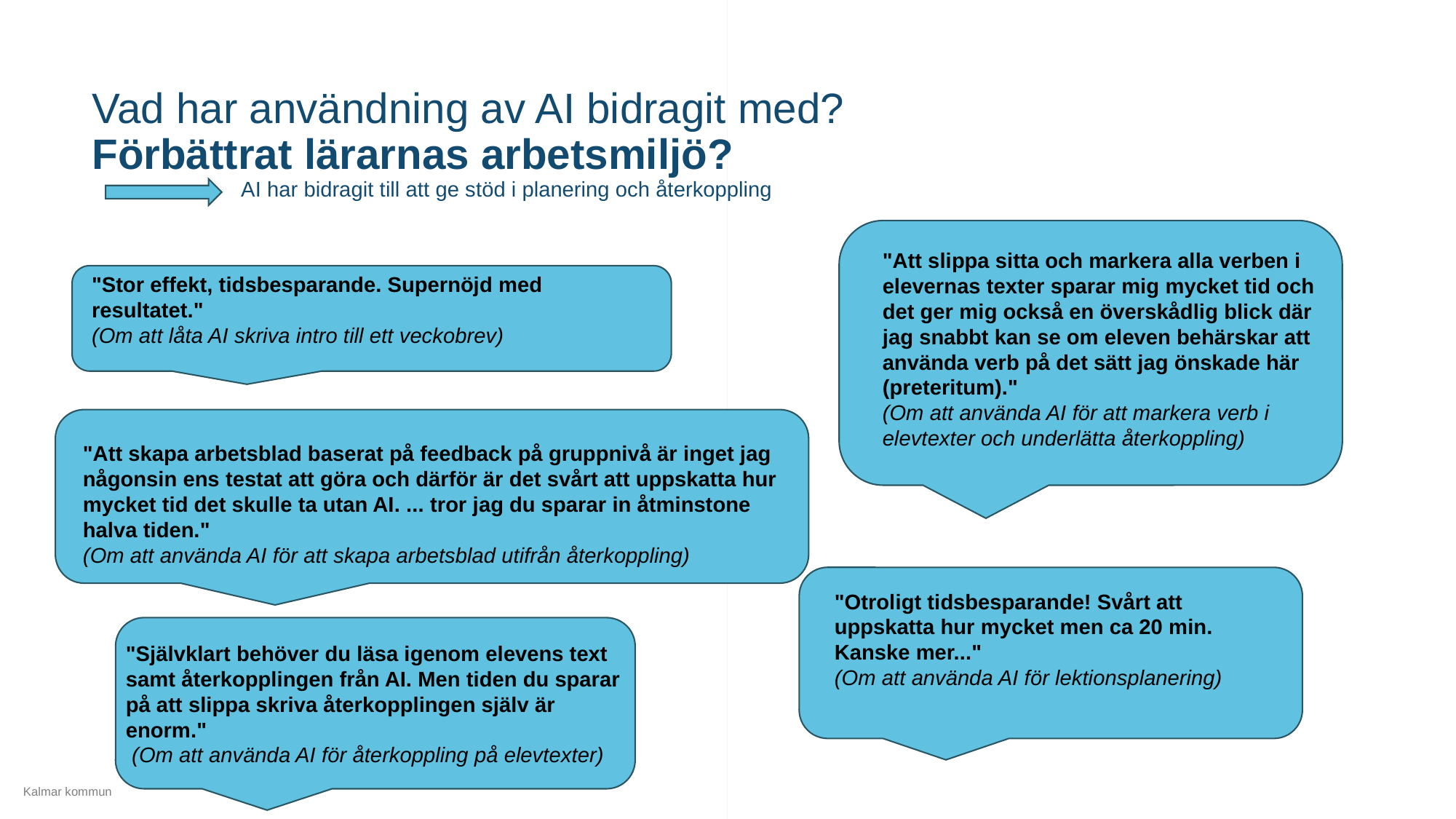

# Vad har användning av AI bidragit med? Förbättrat lärarnas arbetsmiljö?        AI har bidragit till att ge stöd i planering och återkoppling

"Att slippa sitta och markera alla verben i elevernas texter sparar mig mycket tid och det ger mig också en överskådlig blick där jag snabbt kan se om eleven behärskar att använda verb på det sätt jag önskade här (preteritum)."
(Om att använda AI för att markera verb i elevtexter och underlätta återkoppling)

"Stor effekt, tidsbesparande. Supernöjd med resultatet."
(Om att låta AI skriva intro till ett veckobrev)

"Att skapa arbetsblad baserat på feedback på gruppnivå är inget jag någonsin ens testat att göra och därför är det svårt att uppskatta hur mycket tid det skulle ta utan AI. ... tror jag du sparar in åtminstone halva tiden."
(Om att använda AI för att skapa arbetsblad utifrån återkoppling)

"Otroligt tidsbesparande! Svårt att uppskatta hur mycket men ca 20 min. Kanske mer..."
(Om att använda AI för lektionsplanering)

"Självklart behöver du läsa igenom elevens text samt återkopplingen från AI. Men tiden du sparar på att slippa skriva återkopplingen själv är enorm."
 (Om att använda AI för återkoppling på elevtexter)